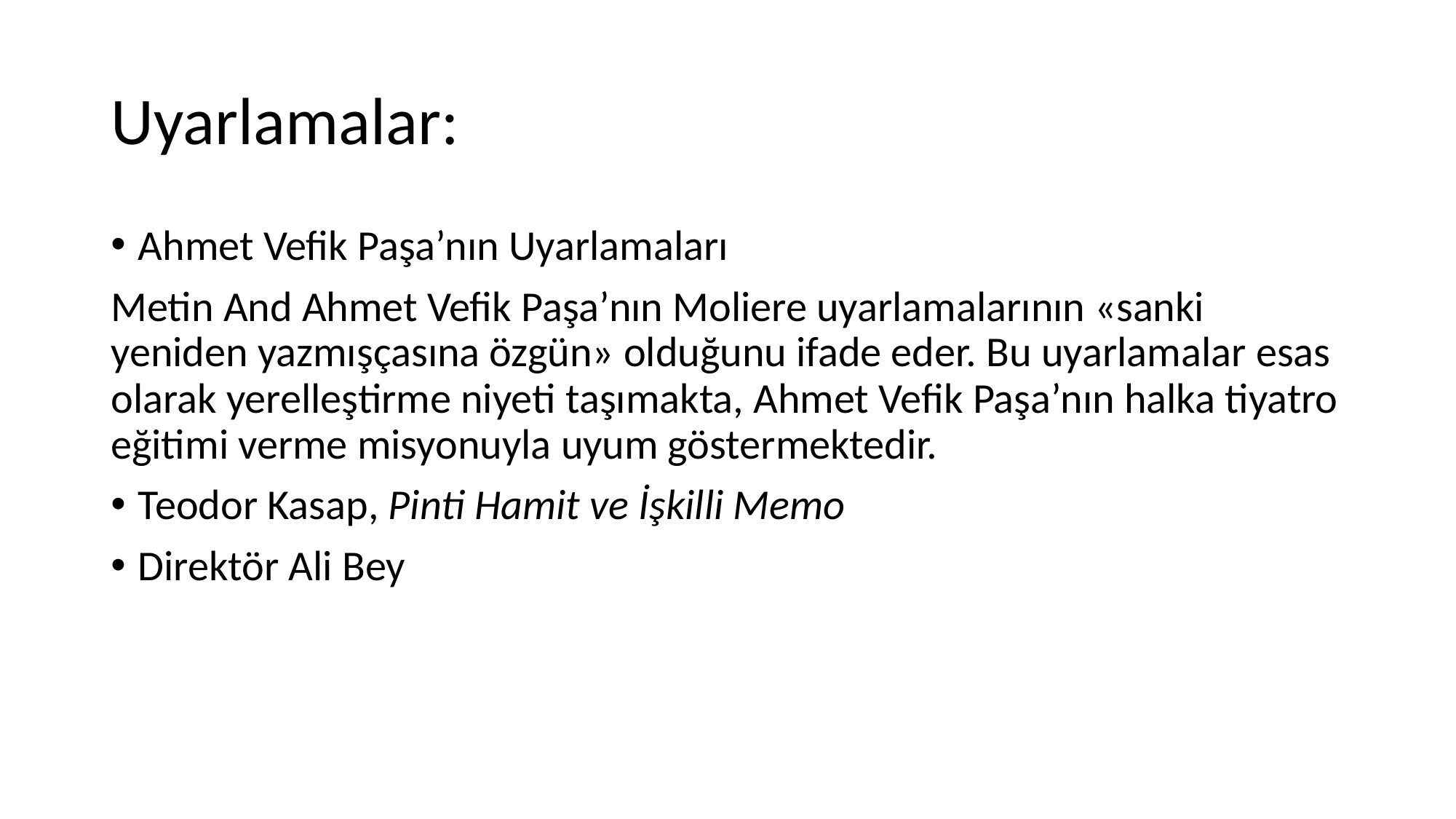

# Uyarlamalar:
Ahmet Vefik Paşa’nın Uyarlamaları
Metin And Ahmet Vefik Paşa’nın Moliere uyarlamalarının «sanki yeniden yazmışçasına özgün» olduğunu ifade eder. Bu uyarlamalar esas olarak yerelleştirme niyeti taşımakta, Ahmet Vefik Paşa’nın halka tiyatro eğitimi verme misyonuyla uyum göstermektedir.
Teodor Kasap, Pinti Hamit ve İşkilli Memo
Direktör Ali Bey